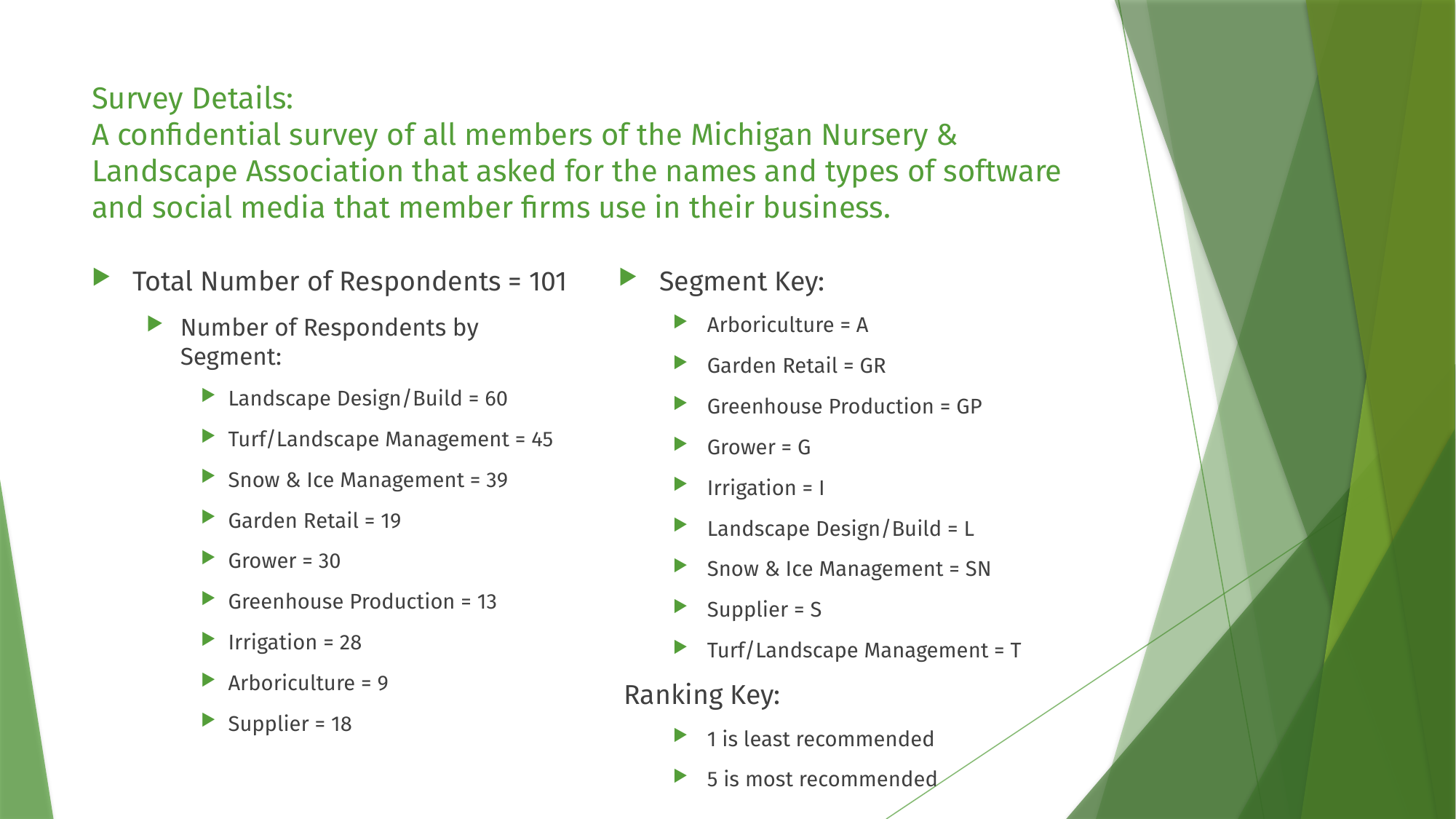

# Survey Details: A confidential survey of all members of the Michigan Nursery & Landscape Association that asked for the names and types of software and social media that member firms use in their business.
Total Number of Respondents = 101
Number of Respondents by Segment:
Landscape Design/Build = 60
Turf/Landscape Management = 45
Snow & Ice Management = 39
Garden Retail = 19
Grower = 30
Greenhouse Production = 13
Irrigation = 28
Arboriculture = 9
Supplier = 18

Segment Key:
Arboriculture = A
Garden Retail = GR
Greenhouse Production = GP
Grower = G
Irrigation = I
Landscape Design/Build = L
Snow & Ice Management = SN
Supplier = S
Turf/Landscape Management = T
 Ranking Key:
1 is least recommended
5 is most recommended